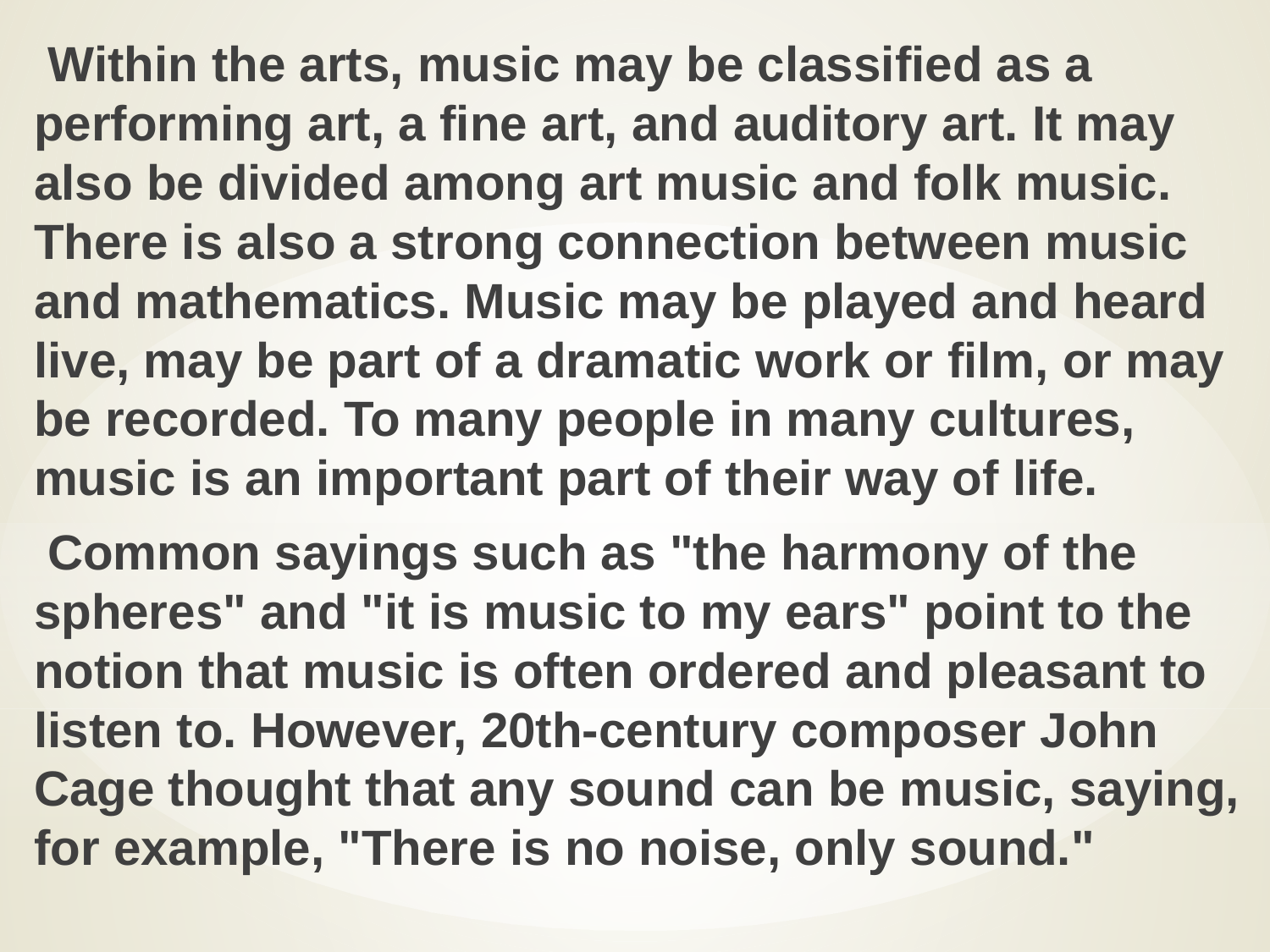

Within the arts, music may be classified as a performing art, a fine art, and auditory art. It may also be divided among art music and folk music. There is also a strong connection between music and mathematics. Music may be played and heard live, may be part of a dramatic work or film, or may be recorded. To many people in many cultures, music is an important part of their way of life.
 Common sayings such as "the harmony of the spheres" and "it is music to my ears" point to the notion that music is often ordered and pleasant to listen to. However, 20th-century composer John Cage thought that any sound can be music, saying, for example, "There is no noise, only sound."